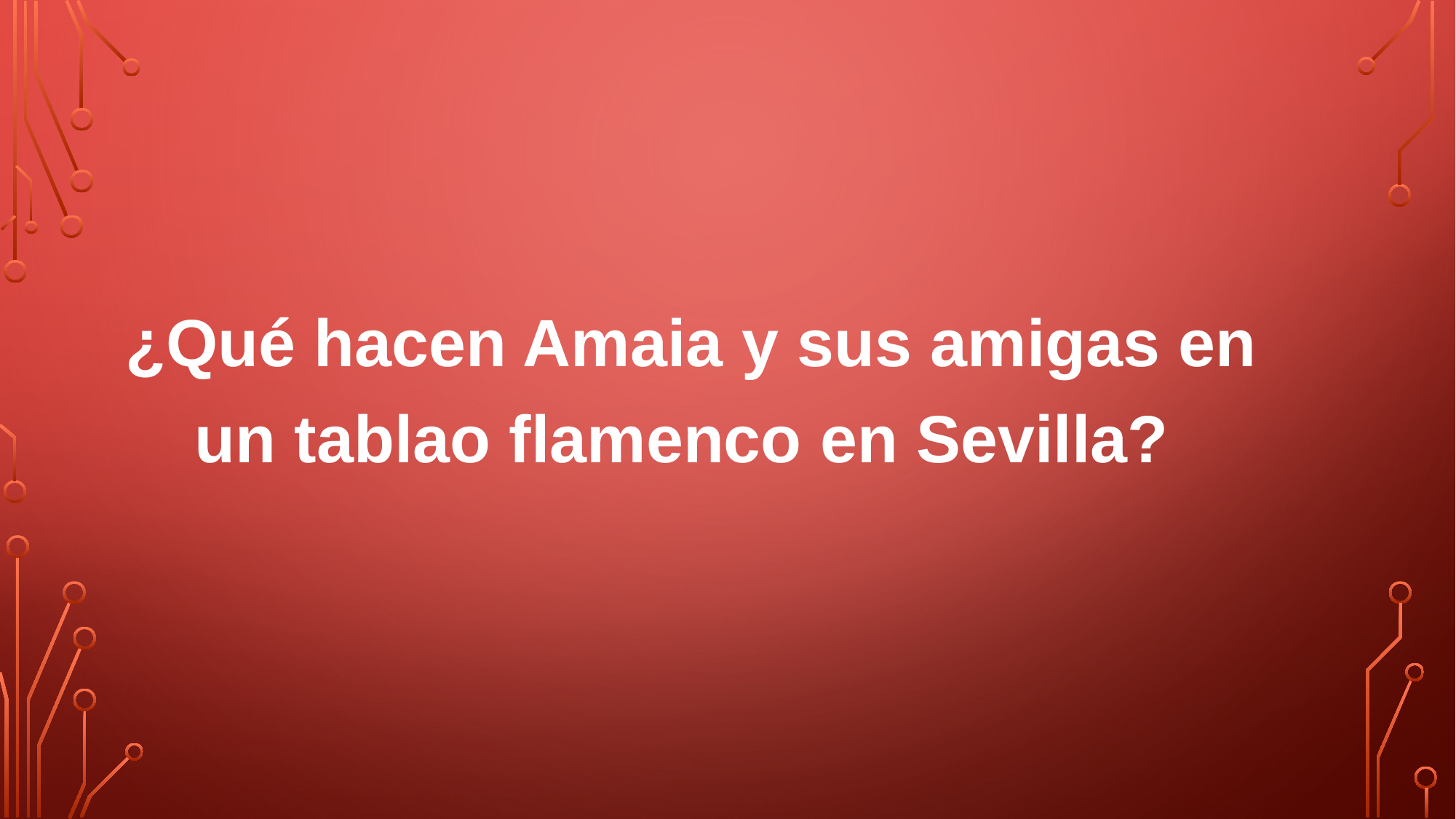

¿Qué hacen Amaia y sus amigas en un tablao flamenco en Sevilla?